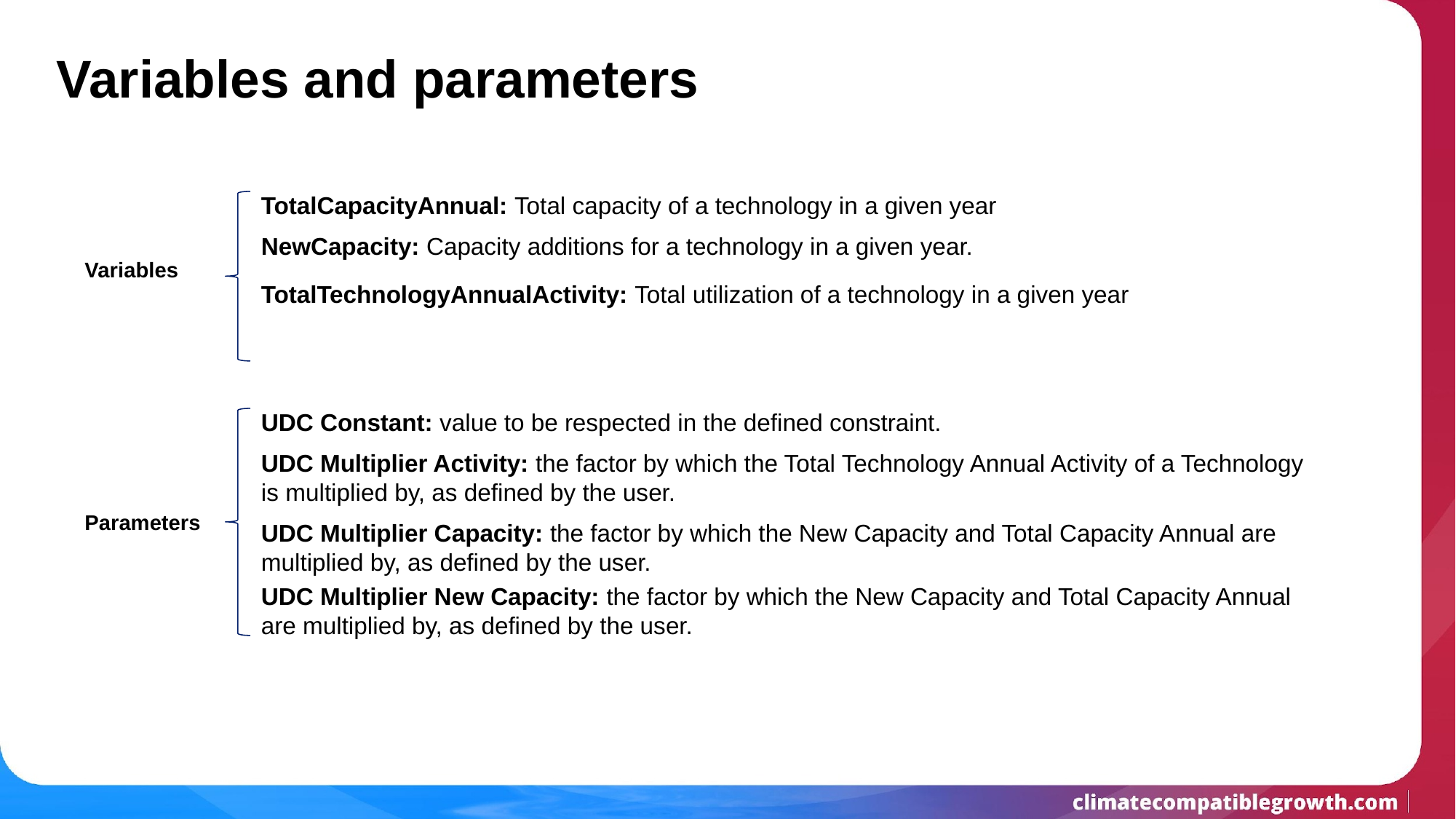

Variables and parameters
TotalCapacityAnnual: Total capacity of a technology in a given year

NewCapacity: Capacity additions for a technology in a given year.
Variables
TotalTechnologyAnnualActivity: Total utilization of a technology in a given year
UDC Constant: value to be respected in the defined constraint.

UDC Multiplier Activity: the factor by which the Total Technology Annual Activity of a Technology is multiplied by, as defined by the user.
Parameters
UDC Multiplier Capacity: the factor by which the New Capacity and Total Capacity Annual are multiplied by, as defined by the user.
UDC Multiplier New Capacity: the factor by which the New Capacity and Total Capacity Annual are multiplied by, as defined by the user.